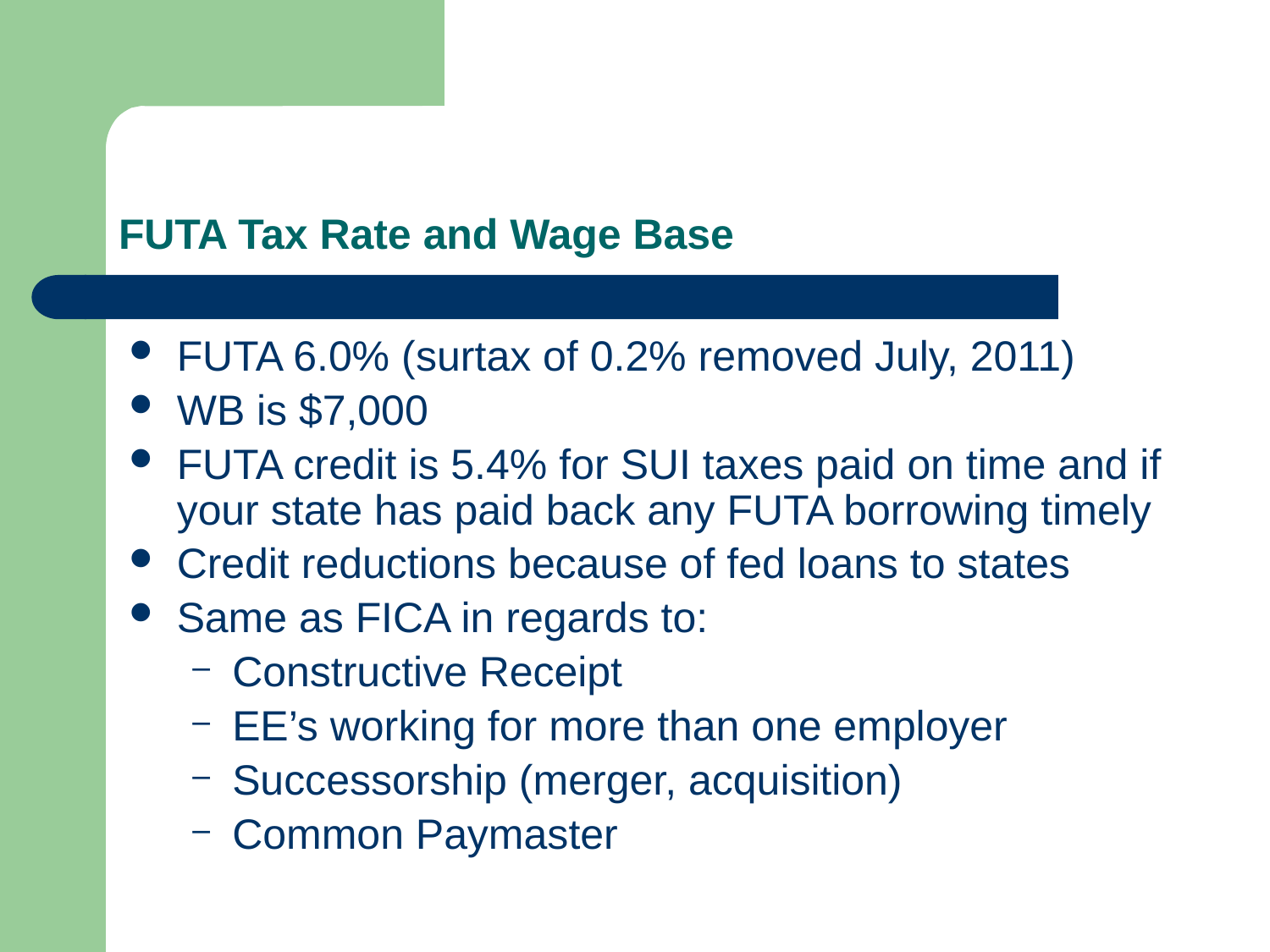

# FUTA Tax Rate and Wage Base
FUTA 6.0% (surtax of 0.2% removed July, 2011)
WB is $7,000
FUTA credit is 5.4% for SUI taxes paid on time and if your state has paid back any FUTA borrowing timely
Credit reductions because of fed loans to states
Same as FICA in regards to:
Constructive Receipt
EE’s working for more than one employer
Successorship (merger, acquisition)
Common Paymaster